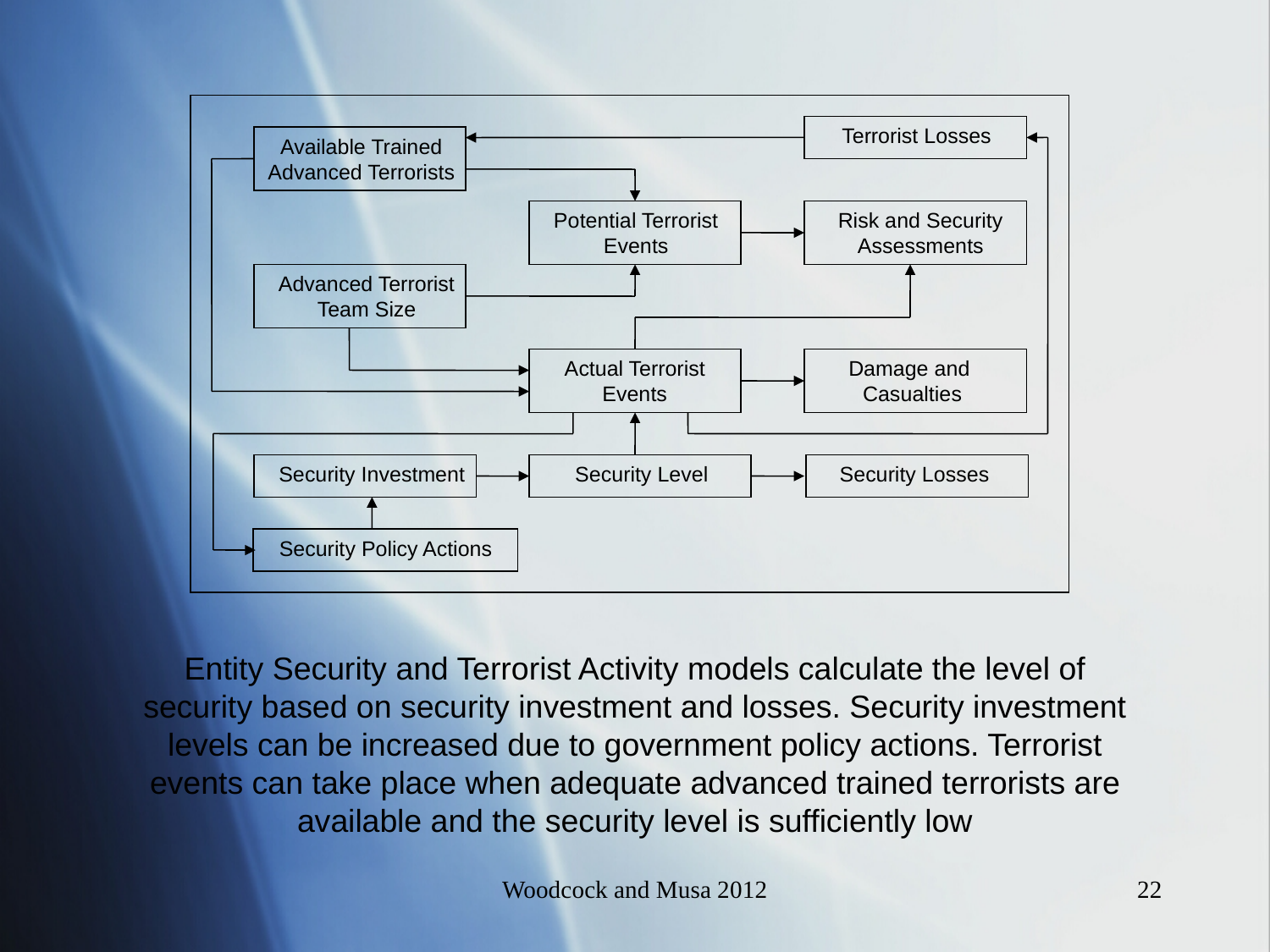

Terrorist Losses
Available Trained
Advanced Terrorists

Potential Terrorist
Events

Risk and Security
Assessments

Advanced Terrorist
Team Size

Actual Terrorist
Events

Damage and
Casualties

Security Investment

Security Level

Security Losses

Security Policy Actions

Entity Security and Terrorist Activity models calculate the level of security based on security investment and losses. Security investment levels can be increased due to government policy actions. Terrorist events can take place when adequate advanced trained terrorists are available and the security level is sufficiently low
Woodcock and Musa 2012
22